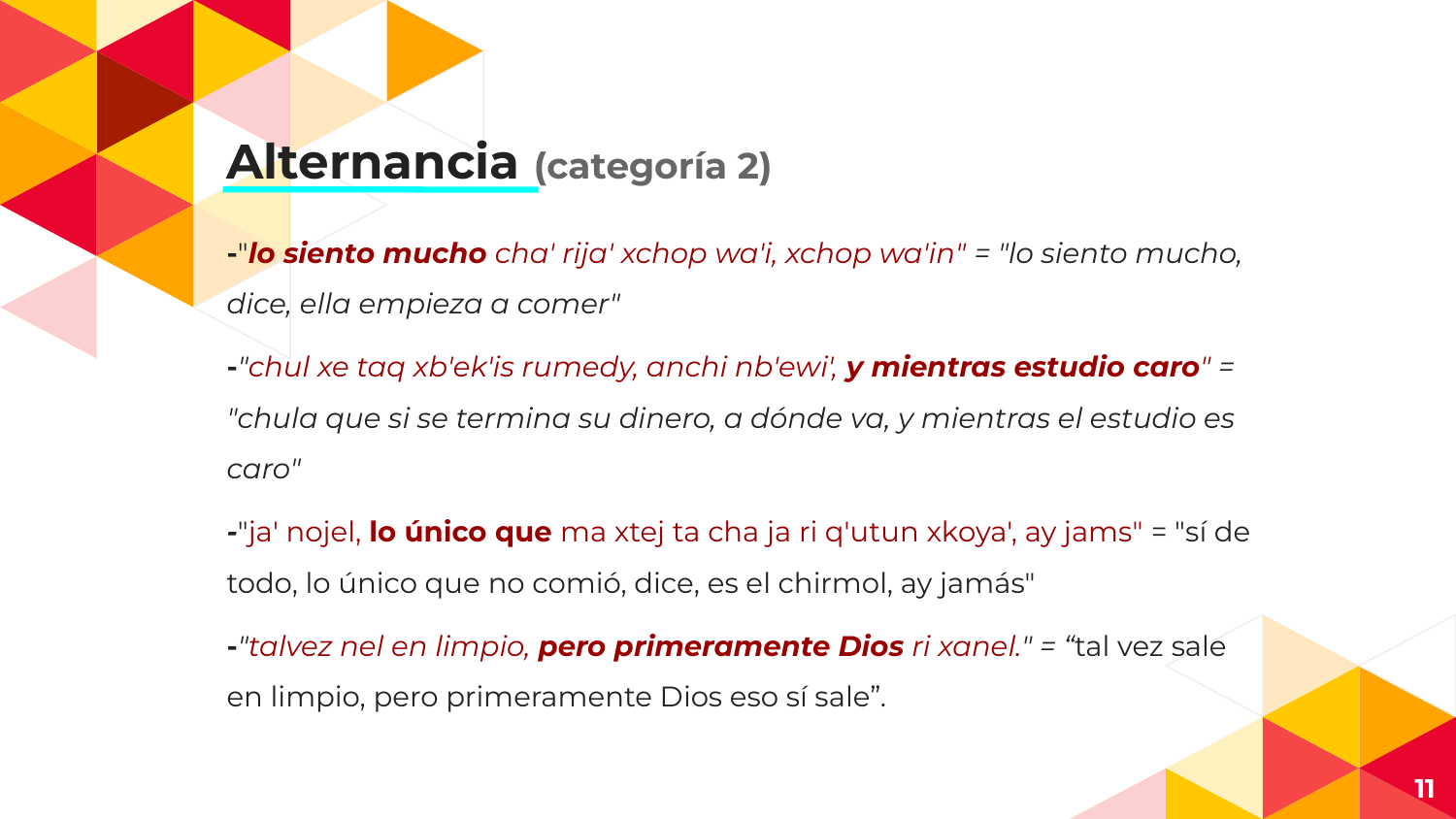

# Alternancia (categoría 2)
-"lo siento mucho cha' rija' xchop wa'i, xchop wa'in" = "lo siento mucho, dice, ella empieza a comer"
-"chul xe taq xb'ek'is rumedy, anchi nb'ewi', y mientras estudio caro" = "chula que si se termina su dinero, a dónde va, y mientras el estudio es caro"
-"ja' nojel, lo único que ma xtej ta cha ja ri q'utun xkoya', ay jams" = "sí de todo, lo único que no comió, dice, es el chirmol, ay jamás"
-"talvez nel en limpio, pero primeramente Dios ri xanel." = “tal vez sale en limpio, pero primeramente Dios eso sí sale”.

11